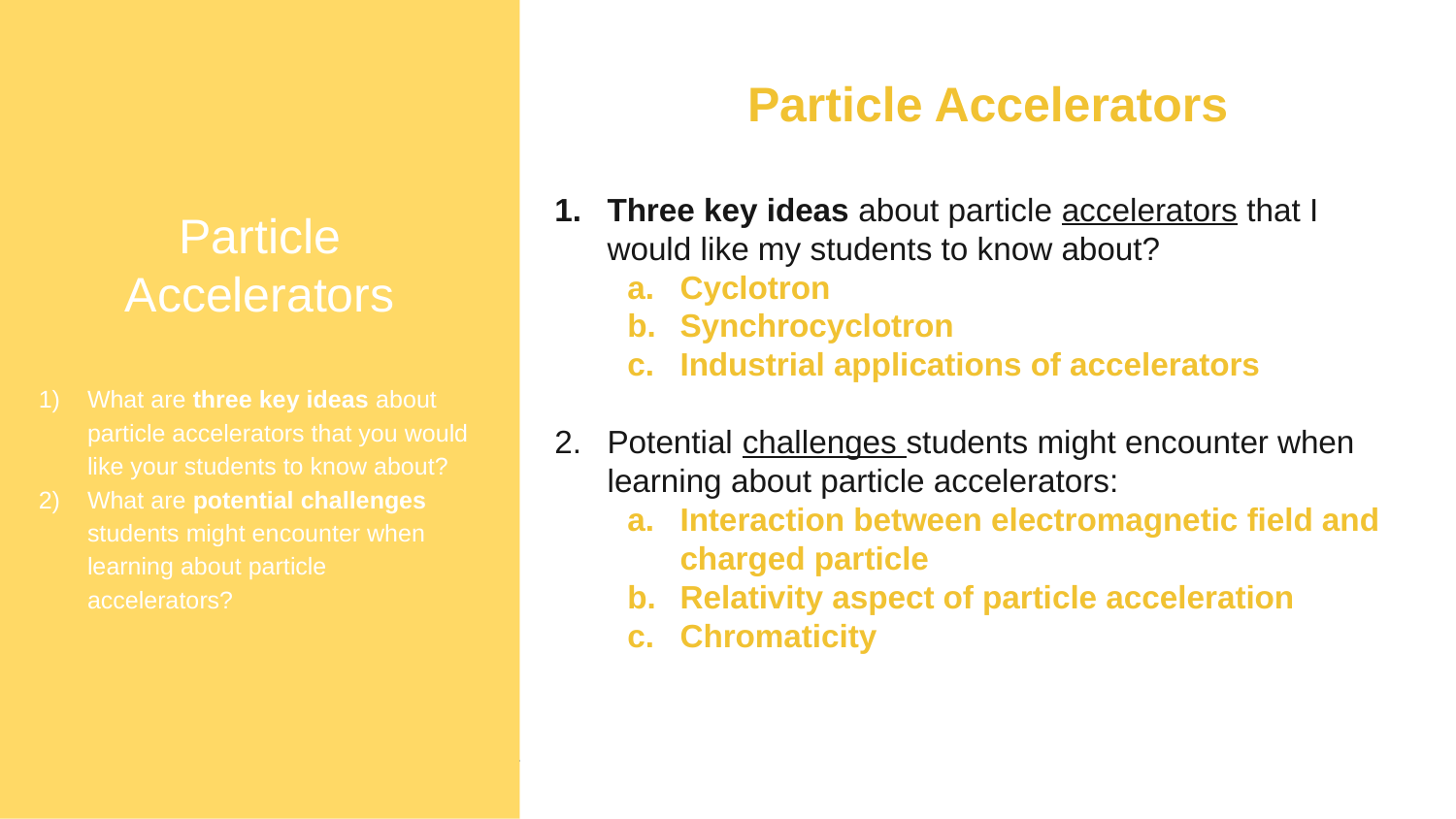

Particle Accelerators

What are three key ideas about particle accelerators that you would like your students to know about?
What are potential challenges students might encounter when learning about particle accelerators?

Particle Accelerators

Three key ideas about particle accelerators that I would like my students to know about?
Cyclotron
Synchrocyclotron
Industrial applications of accelerators

Potential challenges students might encounter when learning about particle accelerators:
Interaction between electromagnetic field and charged particle
Relativity aspect of particle acceleration
Chromaticity